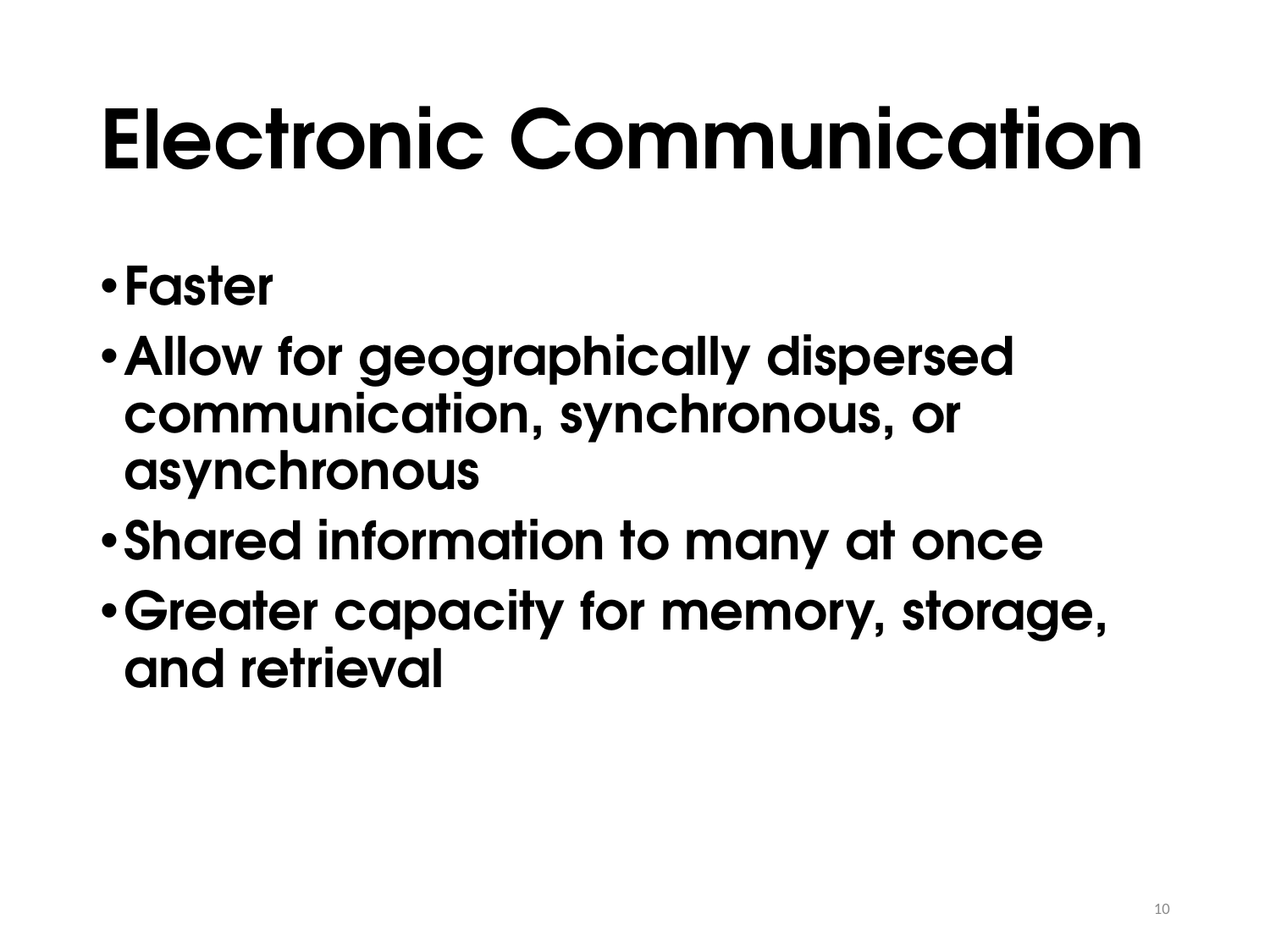

# Electronic Communication
Faster
Allow for geographically dispersed communication, synchronous, or asynchronous
Shared information to many at once
Greater capacity for memory, storage, and retrieval

10